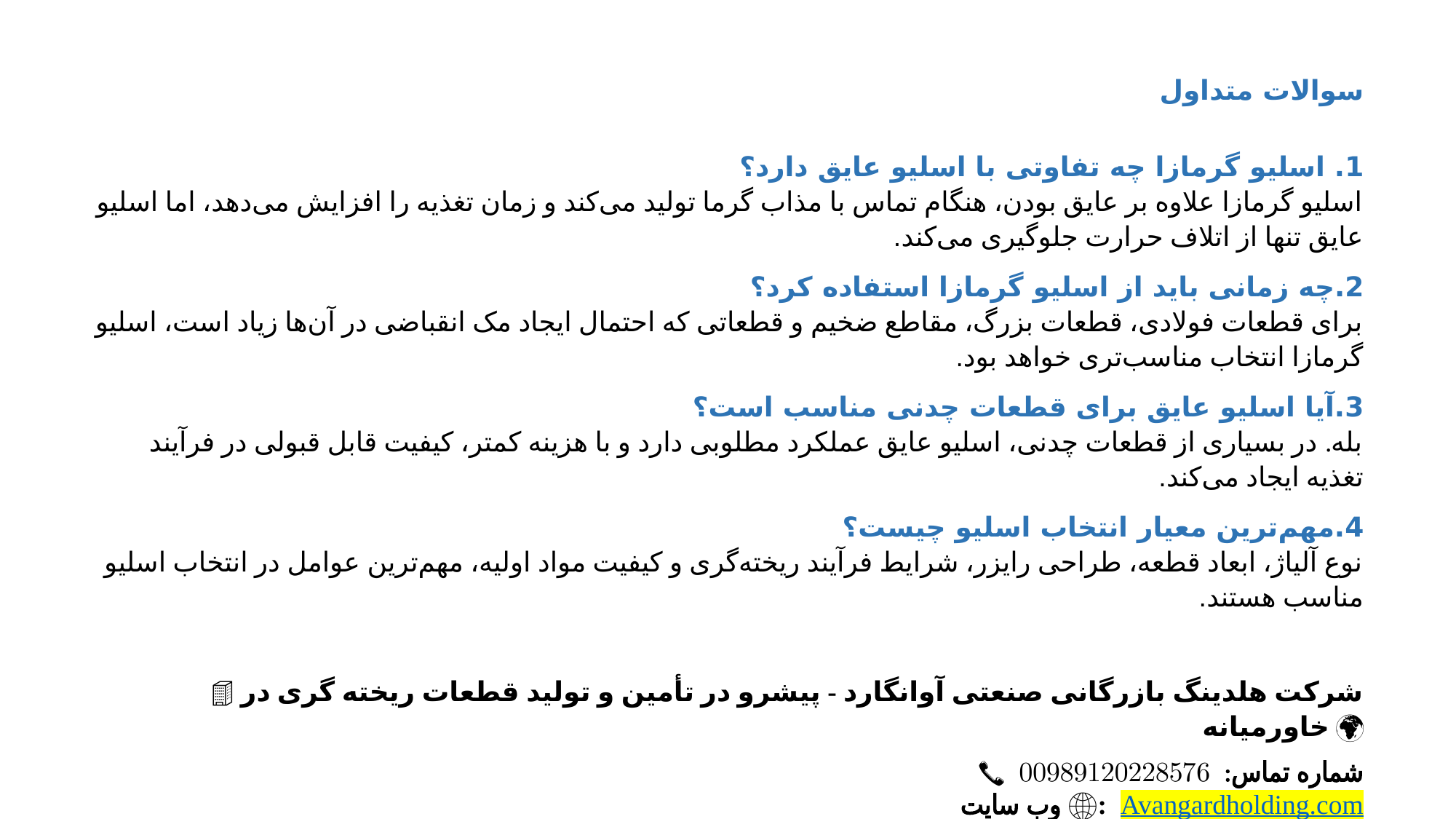

سوالات متداول

1. اسلیو گرمازا چه تفاوتی با اسلیو عایق دارد؟
اسلیو گرمازا علاوه بر عایق بودن، هنگام تماس با مذاب گرما تولید می‌کند و زمان تغذیه را افزایش می‌دهد، اما اسلیو عایق تنها از اتلاف حرارت جلوگیری می‌کند.
2.چه زمانی باید از اسلیو گرمازا استفاده کرد؟
برای قطعات فولادی، قطعات بزرگ، مقاطع ضخیم و قطعاتی که احتمال ایجاد مک انقباضی در آن‌ها زیاد است، اسلیو گرمازا انتخاب مناسب‌تری خواهد بود.
3.آیا اسلیو عایق برای قطعات چدنی مناسب است؟
بله. در بسیاری از قطعات چدنی، اسلیو عایق عملکرد مطلوبی دارد و با هزینه کمتر، کیفیت قابل قبولی در فرآیند تغذیه ایجاد می‌کند.
4.مهم‌ترین معیار انتخاب اسلیو چیست؟
نوع آلیاژ، ابعاد قطعه، طراحی رایزر، شرایط فرآیند ریخته‌گری و کیفیت مواد اولیه، مهم‌ترین عوامل در انتخاب اسلیو مناسب هستند.

🏢 شرکت هلدینگ بازرگانی صنعتی آوانگارد - پیشرو در تأمین و تولید قطعات ریخته گری در خاورمیانه 🌍
📞 شماره تماس:  00989120228576
🌐 وب سایت:  Avangardholding.com